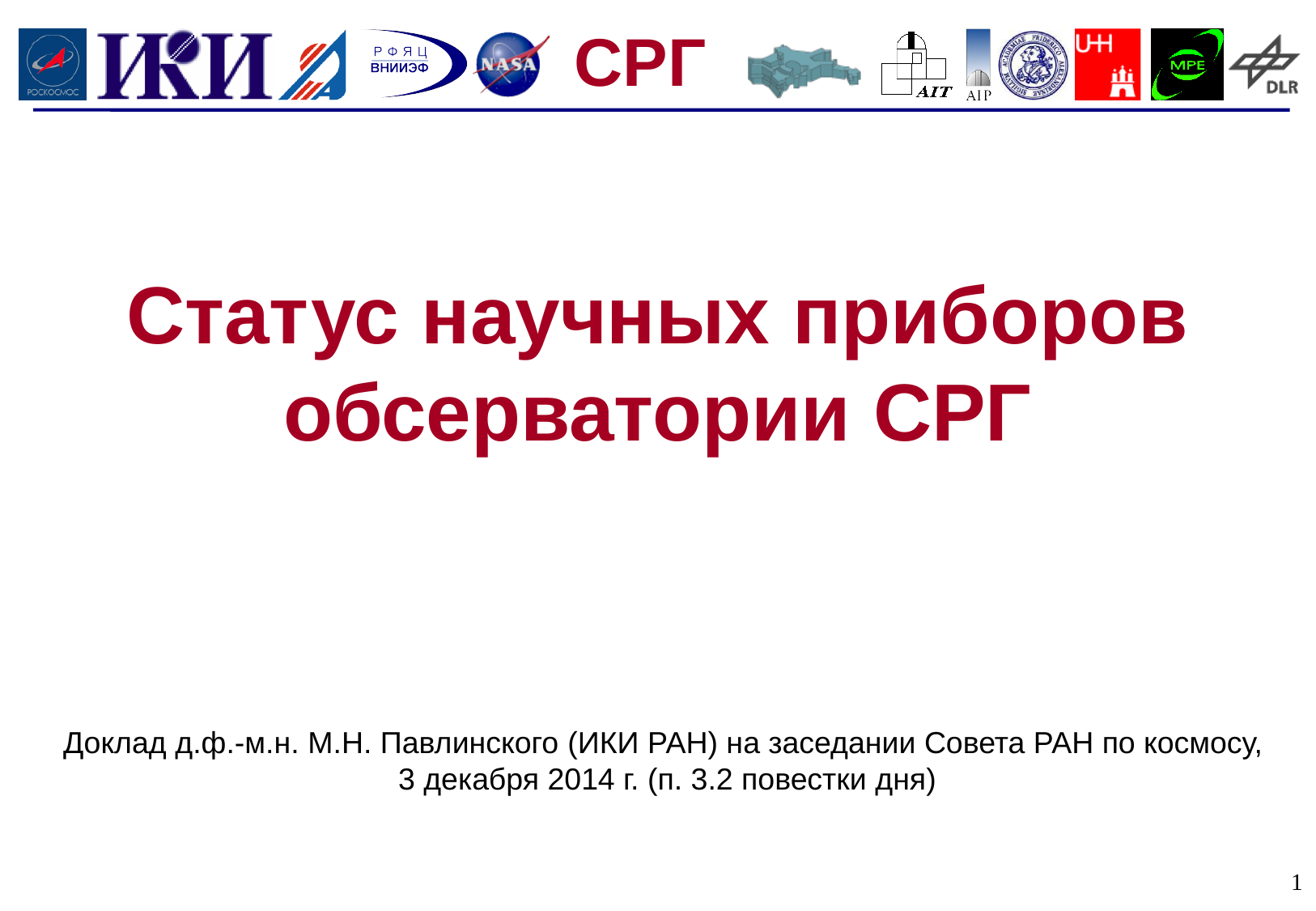

Статус научных приборов обсерватории СРГ
Доклад д.ф.-м.н. М.Н. Павлинского (ИКИ РАН) на заседании Совета РАН по космосу,
3 декабря 2014 г. (п. 3.2 повестки дня)

1